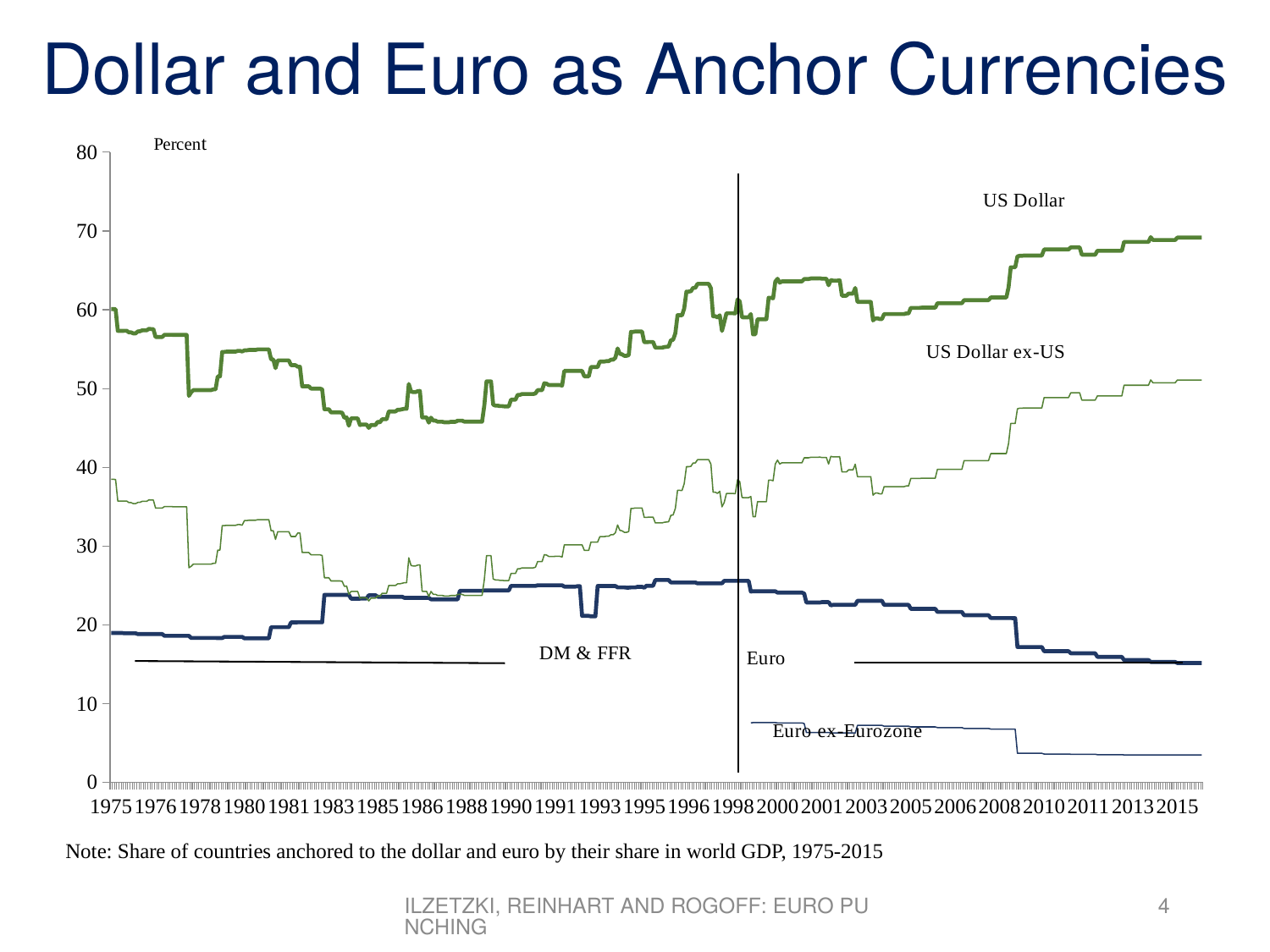

# Dollar and Euro as Anchor Currencies

### Chart

| Category |  |  |  |  |
|---|---|---|---|---|
| 1975 | 18.947459886999145 | 60.0863618629189 | 38.469058389205344 | None |
| 1975 | 18.947459886999145 | 60.0863618629189 | 38.469058389205344 | None |
| 1975 | 18.947459886999145 | 60.05773624473283 | 38.440432771019275 | None |
| 1975 | 18.947459886999145 | 57.314870044669256 | 35.6975665709557 | None |
| 1975 | 18.947459886999145 | 57.314870044669256 | 35.6975665709557 | None |
| 1975 | 18.947459886999145 | 57.314870044669256 | 35.6975665709557 | None |
| 1975 | 18.920770378228344 | 57.324234825618156 | 35.7069313519046 | None |
| 1975 | 18.920770378228344 | 57.324234825618156 | 35.7069313519046 | None |
| 1975 | 18.920770378228344 | 57.1207872527725 | 35.50348377905895 | None |
| 1975 | 18.920770378228344 | 57.1207872527725 | 35.50348377905895 | None |
| 1975 | 18.920770378228344 | 56.99051597106656 | 35.37321249735301 | None |
| 1975 | 18.920770378228344 | 56.99051597106656 | 35.37321249735301 | None |
| 1976 | 18.817565513562798 | 57.24405767049679 | 35.53098835688 | None |
| 1976 | 18.817565513562798 | 57.26016135878771 | 35.54709204517093 | None |
| 1976 | 18.817565513562798 | 57.385412267717065 | 35.67234295410027 | None |
| 1976 | 18.817565513562798 | 57.385412267717065 | 35.67234295410027 | None |
| 1976 | 18.817565513562798 | 57.385412267717065 | 35.67234295410027 | None |
| 1976 | 18.817565513562798 | 57.571546264837 | 35.85847695122021 | None |
| 1976 | 18.817565513562798 | 57.540904299720154 | 35.82783498610337 | None |
| 1976 | 18.817565513562798 | 57.540904299720154 | 35.82783498610337 | None |
| 1976 | 18.817565513562798 | 56.534197919243 | 34.821128605626214 | None |
| 1976 | 18.817565513562798 | 56.534197919243 | 34.821128605626214 | None |
| 1976 | 18.817565513562798 | 56.534197919243 | 34.821128605626214 | None |
| 1976 | 18.817565513562798 | 56.534197919243 | 34.821128605626214 | None |
| 1977 | 18.597495897873685 | 56.819462975031556 | 35.00313744858056 | None |
| 1977 | 18.597495897873685 | 56.819462975031556 | 35.00313744858056 | None |
| 1977 | 18.597495897873685 | 56.819462975031556 | 35.00313744858056 | None |
| 1977 | 18.597495897873685 | 56.819462975031556 | 35.00313744858056 | None |
| 1977 | 18.597495897873685 | 56.802619282961544 | 34.98629375651055 | None |
| 1977 | 18.597495897873685 | 56.802619282961544 | 34.98629375651055 | None |
| 1977 | 18.597495897873685 | 56.802619282961544 | 34.98629375651055 | None |
| 1977 | 18.597495897873685 | 56.802619282961544 | 34.98629375651055 | None |
| 1977 | 18.597495897873685 | 56.802619282961544 | 34.98629375651055 | None |
| 1977 | 18.597495897873685 | 56.802619282961544 | 34.98629375651055 | None |
| 1977 | 18.597495897873685 | 56.802619282961544 | 34.98629375651055 | None |
| 1977 | 18.597495897873685 | 49.05609421167193 | 27.23976868522094 | None |
| 1978 | 18.322067360337442 | 49.50144135216979 | 27.4117745615323 | None |
| 1978 | 18.322067360337442 | 49.792656508892755 | 27.702989718255264 | None |
| 1978 | 18.322067360337442 | 49.792656508892755 | 27.702989718255264 | None |
| 1978 | 18.322067360337442 | 49.792656508892755 | 27.702989718255264 | None |
| 1978 | 18.322067360337442 | 49.792656508892755 | 27.702989718255264 | None |
| 1978 | 18.322067360337442 | 49.792656508892755 | 27.702989718255264 | None |
| 1978 | 18.322067360337442 | 49.792656508892755 | 27.702989718255264 | None |
| 1978 | 18.322067360337442 | 49.792656508892755 | 27.702989718255264 | None |
| 1978 | 18.322067360337442 | 49.792656508892755 | 27.702989718255264 | None |
| 1978 | 18.322067360337442 | 49.792656508892755 | 27.702989718255264 | None |
| 1978 | 18.322067360337442 | 49.884795184393006 | 27.795128393755515 | None |
| 1978 | 18.322067360337442 | 49.884795184393006 | 27.795128393755515 | None |
| 1979 | 18.314202753257806 | 51.54187768244339 | 29.481613499408272 | None |
| 1979 | 18.314202753257806 | 51.54187768244339 | 29.481613499408272 | None |
| 1979 | 18.314202753257806 | 54.64335379512345 | 32.58308961208833 | None |
| 1979 | 18.461213900009458 | 54.64335379512345 | 32.58308961208833 | None |
| 1979 | 18.461213900009458 | 54.68176554365193 | 32.621501360616804 | None |
| 1979 | 18.461213900009458 | 54.68176554365193 | 32.621501360616804 | None |
| 1979 | 18.461213900009458 | 54.68176554365193 | 32.621501360616804 | None |
| 1979 | 18.461213900009458 | 54.68176554365193 | 32.621501360616804 | None |
| 1979 | 18.461213900009458 | 54.68176554365193 | 32.621501360616804 | None |
| 1979 | 18.461213900009458 | 54.773507701106105 | 32.71324351807098 | None |
| 1979 | 18.461213900009458 | 54.773507701106105 | 32.71324351807098 | None |
| 1979 | 18.461213900009458 | 54.6998195375906 | 32.63955535455548 | None |
| 1980 | 18.27721629902722 | 54.83903386594204 | 33.22658678557009 | None |
| 1980 | 18.27721629902722 | 54.83903386594204 | 33.22658678557009 | None |
| 1980 | 18.27721629902722 | 54.88648302240852 | 33.27403594203657 | None |
| 1980 | 18.27721629902722 | 54.88648302240852 | 33.27403594203657 | None |
| 1980 | 18.27721629902722 | 54.88648302240852 | 33.27403594203657 | None |
| 1980 | 18.27721629902722 | 54.88648302240852 | 33.27403594203657 | None |
| 1980 | 18.27721629902722 | 54.961942566878655 | 33.349495486506704 | None |
| 1980 | 18.27721629902722 | 54.961942566878655 | 33.349495486506704 | None |
| 1980 | 18.27721629902722 | 54.961942566878655 | 33.349495486506704 | None |
| 1980 | 18.27721629902722 | 54.961942566878655 | 33.349495486506704 | None |
| 1980 | 18.27721629902722 | 54.961942566878655 | 33.349495486506704 | None |
| 1980 | 18.27721629902722 | 54.961942566878655 | 33.349495486506704 | None |
| 1981 | 19.692781723055845 | 53.689439903616176 | 31.93936569543228 | None |
| 1981 | 19.692781723055845 | 53.689439903616176 | 31.93936569543228 | None |
| 1981 | 19.692781723055845 | 52.58875941748838 | 30.838685209304487 | None |
| 1981 | 19.692781723055845 | 53.565815619042645 | 31.81574141085875 | None |
| 1981 | 19.692781723055845 | 53.565815619042645 | 31.81574141085875 | None |
| 1981 | 19.692781723055845 | 53.565815619042645 | 31.81574141085875 | None |
| 1981 | 19.692781723055845 | 53.565815619042645 | 31.81574141085875 | None |
| 1981 | 19.692781723055845 | 53.565815619042645 | 31.81574141085875 | None |
| 1981 | 19.692781723055845 | 53.565815619042645 | 31.81574141085875 | None |
| 1981 | 20.303740300903108 | 52.95485704119539 | 31.204782833011492 | None |
| 1981 | 20.303740300903108 | 52.95485704119539 | 31.204782833011492 | None |
| 1981 | 20.303740300903108 | 52.95485704119539 | 31.204782833011492 | None |
| 1982 | 20.307762078198497 | 52.757593838824576 | 31.64964640759822 | None |
| 1982 | 20.307762078198497 | 52.757593838824576 | 31.64964640759822 | None |
| 1982 | 20.307762078198497 | 50.2718400509616 | 29.163892619735243 | None |
| 1982 | 20.307762078198497 | 50.2718400509616 | 29.163892619735243 | None |
| 1982 | 20.307762078198497 | 50.2718400509616 | 29.163892619735243 | None |
| 1982 | 20.307762078198497 | 50.2718400509616 | 29.163892619735243 | None |
| 1982 | 20.307762078198497 | 49.98491691521503 | 28.876969483988674 | None |
| 1982 | 20.307762078198497 | 49.98491691521503 | 28.876969483988674 | None |
| 1982 | 20.307762078198497 | 49.98491691521503 | 28.876969483988674 | None |
| 1982 | 20.307762078198497 | 49.98491691521503 | 28.876969483988674 | None |
| 1982 | 20.307762078198497 | 49.98491691521503 | 28.876969483988674 | None |
| 1982 | 20.307762078198497 | 49.896990078373705 | 28.789042647147348 | None |
| 1983 | 23.79594929762096 | 47.36657507692754 | 25.964935865271915 | None |
| 1983 | 23.79594929762096 | 47.36657507692754 | 25.964935865271915 | None |
| 1983 | 23.79594929762096 | 47.36657507692754 | 25.964935865271915 | None |
| 1983 | 23.79594929762096 | 46.965881655770836 | 25.564242444115212 | None |
| 1983 | 23.79594929762096 | 46.965881655770836 | 25.564242444115212 | None |
| 1983 | 23.79594929762096 | 46.965881655770836 | 25.564242444115212 | None |
| 1983 | 23.79594929762096 | 46.965881655770836 | 25.564242444115212 | None |
| 1983 | 23.79594929762096 | 46.965881655770836 | 25.564242444115212 | None |
| 1983 | 23.79594929762096 | 46.91188029084156 | 25.510241079185935 | None |
| 1983 | 23.79594929762096 | 46.27407399996938 | 24.872434788313758 | None |
| 1983 | 23.79594929762096 | 46.325010639828534 | 24.92337142817291 | None |
| 1983 | 23.79594929762096 | 45.26997866767613 | 23.868339456020504 | None |
| 1984 | 23.31228500881225 | 46.199849708650454 | 24.22201847157611 | None |
| 1984 | 23.31228500881225 | 46.199849708650454 | 24.22201847157611 | None |
| 1984 | 23.31228500881225 | 46.199849708650454 | 24.22201847157611 | None |
| 1984 | 23.31228500881225 | 46.199849708650454 | 24.22201847157611 | None |
| 1984 | 23.31228500881225 | 45.35623734720501 | 23.378406110130665 | None |
| 1984 | 23.329891458871998 | 45.41316539072254 | 23.435334153648196 | None |
| 1984 | 23.329891458871998 | 45.41316539072254 | 23.435334153648196 | None |
| 1984 | 23.329891458871998 | 45.41316539072254 | 23.435334153648196 | None |
| 1984 | 23.744151357981185 | 44.99890549161335 | 23.021074254539005 | None |
| 1984 | 23.744151357981185 | 45.365313294062815 | 23.38748205698847 | None |
| 1984 | 23.744151357981185 | 45.365313294062815 | 23.38748205698847 | None |
| 1984 | 23.744151357981185 | 45.365313294062815 | 23.38748205698847 | None |
| 1985 | 23.554468950444544 | 45.76735630770713 | 23.6695994069931 | None |
| 1985 | 23.554468950444544 | 45.701962753019494 | 23.604205852305462 | None |
| 1985 | 23.554468950444544 | 46.09703464846008 | 23.99927774774605 | None |
| 1985 | 23.554468950444544 | 46.09703464846008 | 23.99927774774605 | None |
| 1985 | 23.554468950444544 | 46.09703464846008 | 23.99927774774605 | None |
| 1985 | 23.554468950444544 | 47.08589516747148 | 24.988138266757446 | None |
| 1985 | 23.554468950444544 | 47.08589516747148 | 24.988138266757446 | None |
| 1985 | 23.554468950444544 | 47.08589516747148 | 24.988138266757446 | None |
| 1985 | 23.554468950444544 | 47.08589516747148 | 24.988138266757446 | None |
| 1985 | 23.554468950444544 | 47.29830592922732 | 25.200549028513286 | None |
| 1985 | 23.554468950444544 | 47.29830592922732 | 25.200549028513286 | None |
| 1985 | 23.554468950444544 | 47.363699483914964 | 25.265942583200932 | None |
| 1986 | 23.41393604281066 | 47.42286144027446 | 25.343306769900835 | None |
| 1986 | 23.41393604281066 | 47.42286144027446 | 25.343306769900835 | None |
| 1986 | 23.41393604281066 | 50.57355558299281 | 28.494000912619185 | None |
| 1986 | 23.41393604281066 | 49.60151996060236 | 27.521965290228735 | None |
| 1986 | 23.41393604281066 | 49.542673091327615 | 27.46311842095399 | None |
| 1986 | 23.41393604281066 | 49.542673091327615 | 27.46311842095399 | None |
| 1986 | 23.41393604281066 | 49.651544018938864 | 27.57198934856524 | None |
| 1986 | 23.41393604281066 | 49.686216597935676 | 27.60666192756205 | None |
| 1986 | 23.41393604281066 | 46.32053514968894 | 24.24098047931532 | None |
| 1986 | 23.41393604281066 | 46.32053514968894 | 24.24098047931532 | None |
| 1986 | 23.41393604281066 | 46.32053514968894 | 24.24098047931532 | None |
| 1986 | 23.41393604281066 | 45.662773115352365 | 23.58321844497874 | None |
| 1987 | 23.23093941747105 | 46.28820367177692 | 24.230434929944515 | None |
| 1987 | 23.23093941747105 | 45.924265563101116 | 23.86649682126871 | None |
| 1987 | 23.23093941747105 | 45.924265563101116 | 23.86649682126871 | None |
| 1987 | 23.23093941747105 | 45.777128405696864 | 23.71935966386446 | None |
| 1987 | 23.23093941747105 | 45.777128405696864 | 23.71935966386446 | None |
| 1987 | 23.23093941747105 | 45.777128405696864 | 23.71935966386446 | None |
| 1987 | 23.23093941747105 | 45.70962660788408 | 23.651857866051678 | None |
| 1987 | 23.23093941747105 | 45.70962660788408 | 23.651857866051678 | None |
| 1987 | 23.23093941747105 | 45.70962660788408 | 23.651857866051678 | None |
| 1987 | 23.23093941747105 | 45.76914462481108 | 23.711375882978672 | None |
| 1987 | 23.23093941747105 | 45.76914462481108 | 23.711375882978672 | None |
| 1987 | 23.23093941747105 | 45.76914462481108 | 23.711375882978672 | None |
| 1988 | 23.211972877913674 | 45.90772241269825 | 23.846762109689333 | None |
| 1988 | 24.31829331416208 | 45.90772241269825 | 23.846762109689333 | None |
| 1988 | 24.31829331416208 | 45.90772241269825 | 23.846762109689333 | None |
| 1988 | 24.31829331416208 | 45.79198815335968 | 23.731027850350767 | None |
| 1988 | 24.31829331416208 | 45.79198815335968 | 23.731027850350767 | None |
| 1988 | 24.31829331416208 | 45.79198815335968 | 23.731027850350767 | None |
| 1988 | 24.31829331416208 | 45.79198815335968 | 23.731027850350767 | None |
| 1988 | 24.31829331416208 | 45.79198815335968 | 23.731027850350767 | None |
| 1988 | 24.31829331416208 | 45.79198815335968 | 23.731027850350767 | None |
| 1988 | 24.31829331416208 | 45.79198815335968 | 23.731027850350767 | None |
| 1988 | 24.31829331416208 | 45.79198815335968 | 23.731027850350767 | None |
| 1988 | 24.31829331416208 | 45.79198815335968 | 23.731027850350767 | None |
| 1989 | 24.34658716058831 | 47.88418939012584 | 25.75912053415212 | None |
| 1989 | 24.34658716058831 | 50.89656645420605 | 28.771497598232333 | None |
| 1989 | 24.34658716058831 | 50.89656645420605 | 28.771497598232333 | None |
| 1989 | 24.34658716058831 | 50.89656645420605 | 28.771497598232333 | None |
| 1989 | 24.34658716058831 | 47.932240466193846 | 25.807171610220127 | None |
| 1989 | 24.34658716058831 | 47.822928636660386 | 25.697859780686667 | None |
| 1989 | 24.34658716058831 | 47.822928636660386 | 25.697859780686667 | None |
| 1989 | 24.34658716058831 | 47.76147014974552 | 25.6364012937718 | None |
| 1989 | 24.34658716058831 | 47.76147014974552 | 25.6364012937718 | None |
| 1989 | 24.34658716058831 | 47.72339446483297 | 25.598325608859252 | None |
| 1989 | 24.34658716058831 | 47.72339446483297 | 25.598325608859252 | None |
| 1989 | 24.34658716058831 | 47.72339446483297 | 25.598325608859252 | None |
| 1990 | 24.93261538787911 | 48.57462234240027 | 26.505747000044995 | None |
| 1990 | 24.93261538787911 | 48.57462234240027 | 26.505747000044995 | None |
| 1990 | 24.93261538787911 | 48.57462234240027 | 26.505747000044995 | None |
| 1990 | 24.93261538787911 | 49.18554746750344 | 27.116672125148167 | None |
| 1990 | 24.93261538787911 | 49.18554746750344 | 27.116672125148167 | None |
| 1990 | 24.93261538787911 | 49.29283432840062 | 27.22395898604535 | None |
| 1990 | 24.93261538787911 | 49.29283432840062 | 27.22395898604535 | None |
| 1990 | 24.93261538787911 | 49.29283432840062 | 27.22395898604535 | None |
| 1990 | 24.93261538787911 | 49.29283432840062 | 27.22395898604535 | None |
| 1990 | 24.93261538787911 | 49.293899134903214 | 27.22502379254794 | None |
| 1990 | 24.93261538787911 | 49.293899134903214 | 27.22502379254794 | None |
| 1990 | 24.93261538787911 | 49.370356044669904 | 27.30148070231463 | None |
| 1991 | 25.011736343001584 | 49.78755204710542 | 28.026300990998944 | None |
| 1991 | 25.011736343001584 | 49.78755204710542 | 28.026300990998944 | None |
| 1991 | 25.011736343001584 | 49.78755204710542 | 28.026300990998944 | None |
| 1991 | 25.011736343001584 | 50.66197820633435 | 28.90072715022787 | None |
| 1991 | 25.011736343001584 | 50.607466567168736 | 28.84621551106226 | None |
| 1991 | 25.011736343001584 | 50.432122847107244 | 28.670871791000767 | None |
| 1991 | 25.011736343001584 | 50.432122847107244 | 28.670871791000767 | None |
| 1991 | 25.011736343001584 | 50.432122847107244 | 28.670871791000767 | None |
| 1991 | 25.011736343001584 | 50.44348058483138 | 28.6822295287249 | None |
| 1991 | 25.011736343001584 | 50.44348058483138 | 28.6822295287249 | None |
| 1991 | 25.011736343001584 | 50.44348058483138 | 28.6822295287249 | None |
| 1991 | 25.011736343001584 | 50.365363907484664 | 28.604112851378186 | None |
| 1992 | 24.844725011976195 | 52.227922295119335 | 30.140484286624364 | None |
| 1992 | 24.844725011976195 | 52.227922295119335 | 30.140484286624364 | None |
| 1992 | 24.844725011976195 | 52.227922295119335 | 30.140484286624364 | None |
| 1992 | 24.844725011976195 | 52.227922295119335 | 30.140484286624364 | None |
| 1992 | 24.844725011976195 | 52.227922295119335 | 30.140484286624364 | None |
| 1992 | 24.844725011976195 | 52.227922295119335 | 30.140484286624364 | None |
| 1992 | 24.893008244489078 | 52.227922295119335 | 30.140484286624364 | None |
| 1992 | 24.893008244489078 | 52.227922295119335 | 30.140484286624364 | None |
| 1992 | 21.125777871173835 | 52.227922295119335 | 30.140484286624364 | None |
| 1992 | 21.125777871173835 | 51.54025748882769 | 29.45281948033272 | None |
| 1992 | 21.125777871173835 | 51.54025748882769 | 29.45281948033272 | None |
| 1992 | 21.125777871173835 | 51.54025748882769 | 29.45281948033272 | None |
| 1993 | 21.069219642190145 | 52.722774102558375 | 30.497380951853216 | None |
| 1993 | 21.069219642190145 | 52.722774102558375 | 30.497380951853216 | None |
| 1993 | 21.069219642190145 | 52.722774102558375 | 30.497380951853216 | None |
| 1993 | 24.922623048281245 | 52.722774102558375 | 30.497380951853216 | None |
| 1993 | 24.922623048281245 | 53.418197029256 | 31.19280387855084 | None |
| 1993 | 24.922623048281245 | 53.418197029256 | 31.19280387855084 | None |
| 1993 | 24.922623048281245 | 53.418197029256 | 31.19280387855084 | None |
| 1993 | 24.922623048281245 | 53.47507572888066 | 31.249682578175502 | None |
| 1993 | 24.922623048281245 | 53.47507572888066 | 31.249682578175502 | None |
| 1993 | 24.922623048281245 | 53.65402833230507 | 31.42863518159991 | None |
| 1993 | 24.922623048281245 | 53.65402833230507 | 31.42863518159991 | None |
| 1993 | 24.922623048281245 | 53.90506384653374 | 31.679670695828584 | None |
| 1994 | 24.74499713295839 | 55.08176930169042 | 32.67086815525613 | None |
| 1994 | 24.74499713295839 | 54.40143867467552 | 31.990537528241223 | None |
| 1994 | 24.74499713295839 | 54.33375104837682 | 31.922849901942524 | None |
| 1994 | 24.74499713295839 | 54.14506546916954 | 31.734164322735243 | None |
| 1994 | 24.71389705557335 | 54.14506546916954 | 31.734164322735243 | None |
| 1994 | 24.71389705557335 | 54.23947990247145 | 31.828578756037157 | None |
| 1994 | 24.740025835609636 | 57.188220701337514 | 34.777319554903215 | None |
| 1994 | 24.740025835609636 | 57.188220701337514 | 34.777319554903215 | None |
| 1994 | 24.740025835609636 | 57.23777315529331 | 34.82687200885901 | None |
| 1994 | 24.818557761353578 | 57.23777315529331 | 34.82687200885901 | None |
| 1994 | 24.818557761353578 | 57.23777315529331 | 34.82687200885901 | None |
| 1994 | 24.818557761353578 | 57.23777315529331 | 34.82687200885901 | None |
| 1995 | 24.69816435678688 | 55.870215705758994 | 33.62598311150671 | None |
| 1995 | 24.9504117171776 | 55.870215705758994 | 33.62598311150671 | None |
| 1995 | 24.9504117171776 | 55.906277816394315 | 33.66204522214203 | None |
| 1995 | 24.9504117171776 | 55.906277816394315 | 33.66204522214203 | None |
| 1995 | 24.9504117171776 | 55.906277816394315 | 33.66204522214203 | None |
| 1995 | 25.68352853307716 | 55.17316100049475 | 32.92892840624246 | None |
| 1995 | 25.68352853307716 | 55.17316100049475 | 32.92892840624246 | None |
| 1995 | 25.68352853307716 | 55.17316100049475 | 32.92892840624246 | None |
| 1995 | 25.68352853307716 | 55.17316100049475 | 32.92892840624246 | None |
| 1995 | 25.68352853307716 | 55.25542838601418 | 33.01119579176189 | None |
| 1995 | 25.68352853307716 | 55.28599440075483 | 33.04176180650255 | None |
| 1995 | 25.68352853307716 | 55.32251656646989 | 33.078283972217605 | None |
| 1996 | 25.366809133278363 | 56.132727384616445 | 33.89246862344526 | None |
| 1996 | 25.366809133278363 | 56.17874637431603 | 33.938487613144844 | None |
| 1996 | 25.366809133278363 | 57.01174214625052 | 34.771483385079335 | None |
| 1996 | 25.366809133278363 | 59.30672191930555 | 37.06646315813437 | None |
| 1996 | 25.366809133278363 | 59.30672191930555 | 37.06646315813437 | None |
| 1996 | 25.366809133278363 | 59.28083799983824 | 37.04057923866706 | None |
| 1996 | 25.366809133278363 | 60.14313372844382 | 37.90287496727264 | None |
| 1996 | 25.366809133278363 | 62.30856111712346 | 40.06830235595228 | None |
| 1996 | 25.366809133278363 | 62.30856111712346 | 40.06830235595228 | None |
| 1996 | 25.366809133278363 | 62.35078174490706 | 40.110522983735876 | None |
| 1996 | 25.366809133278363 | 62.78502924614229 | 40.5447704849711 | None |
| 1996 | 25.366809133278363 | 62.78502924614229 | 40.5447704849711 | None |
| 1997 | 25.258949236531734 | 63.29831770573189 | 40.95861477168731 | None |
| 1997 | 25.258949236531734 | 63.29831770573189 | 40.95861477168731 | None |
| 1997 | 25.258949236531734 | 63.29831770573189 | 40.95861477168731 | None |
| 1997 | 25.258949236531734 | 63.29831770573189 | 40.95861477168731 | None |
| 1997 | 25.258949236531734 | 63.29831770573189 | 40.95861477168731 | None |
| 1997 | 25.258949236531734 | 63.29831770573189 | 40.95861477168731 | None |
| 1997 | 25.258949236531734 | 62.744591097674295 | 40.40488816362971 | None |
| 1997 | 25.258949236531734 | 59.16998687812944 | 36.830283944084854 | None |
| 1997 | 25.258949236531734 | 59.16998687812944 | 36.830283944084854 | None |
| 1997 | 25.258949236531734 | 59.0154191905252 | 36.67571625648061 | None |
| 1997 | 25.258949236531734 | 59.292394932963056 | 36.95269199891847 | None |
| 1997 | 25.258949236531734 | 57.309627224871505 | 34.969924290826924 | None |
| 1998 | 25.57716484888177 | 58.40998241697102 | 35.52008801425814 | None |
| 1998 | 25.57716484888177 | 59.554646547727394 | 36.66475214501452 | None |
| 1998 | 25.57716484888177 | 59.554646547727394 | 36.66475214501452 | None |
| 1998 | 25.57716484888177 | 59.554646547727394 | 36.66475214501452 | None |
| 1998 | 25.57716484888177 | 59.554646547727394 | 36.66475214501452 | None |
| 1998 | 25.57716484888177 | 59.52535534824057 | 36.6354609455277 | None |
| 1998 | 25.57716484888177 | 61.31227639747772 | 38.42238199476484 | None |
| 1998 | 25.57716484888177 | 61.069679799092825 | 38.17978539637995 | None |
| 1998 | 25.57716484888177 | 59.043891037036424 | 36.15399663432355 | None |
| 1998 | 25.57716484888177 | 59.02830040123522 | 36.138405998522344 | None |
| 1998 | 25.57716484888177 | 59.02830040123522 | 36.138405998522344 | None |
| 1998 | 25.57716484888177 | 59.02830040123522 | 36.138405998522344 | None |
| 1999 | 24.218942673281983 | 59.45087143210158 | 36.28601077281668 | 7.537605553297588 |
| 1999 | 24.244974703463374 | 56.871029306667864 | 33.70616864738297 | 7.56363758347898 |
| 1999 | 24.244974703463374 | 56.871029306667864 | 33.70616864738297 | 7.56363758347898 |
| 1999 | 24.244974703463374 | 58.7959009430314 | 35.6310402837465 | 7.56363758347898 |
| 1999 | 24.244974703463374 | 58.7959009430314 | 35.6310402837465 | 7.56363758347898 |
| 1999 | 24.244974703463374 | 58.7959009430314 | 35.6310402837465 | 7.56363758347898 |
| 1999 | 24.244974703463374 | 58.7959009430314 | 35.6310402837465 | 7.56363758347898 |
| 1999 | 24.244974703463374 | 58.7959009430314 | 35.6310402837465 | 7.56363758347898 |
| 1999 | 24.244974703463374 | 61.528996244534625 | 38.36413558524973 | 7.56363758347898 |
| 1999 | 24.244974703463374 | 61.528996244534625 | 38.36413558524973 | 7.56363758347898 |
| 1999 | 24.244974703463374 | 61.457802973373774 | 38.292942314088876 | 7.56363758347898 |
| 1999 | 24.244974703463374 | 63.570086368774156 | 40.40522570948926 | 7.56363758347898 |
| 2000 | 24.082504820816634 | 63.93764856672101 | 40.9043348392601 | 7.530514435916419 |
| 2000 | 24.082504820816634 | 63.43768436921836 | 40.40437064175745 | 7.530514435916419 |
| 2000 | 24.082504820816634 | 63.60361743009554 | 40.57030370263463 | 7.530514435916419 |
| 2000 | 24.082504820816634 | 63.60361743009554 | 40.57030370263463 | 7.530514435916419 |
| 2000 | 24.082504820816634 | 63.60361743009554 | 40.57030370263463 | 7.530514435916419 |
| 2000 | 24.082504820816634 | 63.60361743009554 | 40.57030370263463 | 7.530514435916419 |
| 2000 | 24.082504820816634 | 63.60361743009554 | 40.57030370263463 | 7.530514435916419 |
| 2000 | 24.082504820816634 | 63.60361743009554 | 40.57030370263463 | 7.530514435916419 |
| 2000 | 24.082504820816634 | 63.60361743009554 | 40.57030370263463 | 7.530514435916419 |
| 2000 | 24.082504820816634 | 63.60361743009554 | 40.57030370263463 | 7.530514435916419 |
| 2000 | 24.082504820816634 | 63.60361743009554 | 40.57030370263463 | 7.530514435916419 |
| 2000 | 24.082504820816634 | 63.60361743009554 | 40.57030370263463 | 7.530514435916419 |
| 2001 | 23.958298515868204 | 63.90281565099547 | 41.194256233251735 | 7.448484661359724 |
| 2001 | 22.817609590047713 | 63.90281565099547 | 41.194256233251735 | 6.307795735539233 |
| 2001 | 22.817609590047713 | 63.90281565099547 | 41.194256233251735 | 6.307795735539233 |
| 2001 | 22.817609590047713 | 63.97514813687625 | 41.266588719132514 | 6.307795735539233 |
| 2001 | 22.817609590047713 | 63.97514813687625 | 41.266588719132514 | 6.307795735539233 |
| 2001 | 22.817609590047713 | 63.97514813687625 | 41.266588719132514 | 6.307795735539233 |
| 2001 | 22.817609590047713 | 63.97514813687625 | 41.266588719132514 | 6.307795735539233 |
| 2001 | 22.817609590047713 | 63.994689919531226 | 41.2861305017875 | 6.307795735539233 |
| 2001 | 22.870894441360257 | 63.94140506821867 | 41.23284565047494 | 6.307795735539233 |
| 2001 | 22.870894441360257 | 63.94140506821867 | 41.23284565047494 | 6.307795735539233 |
| 2001 | 22.870894441360257 | 63.94140506821867 | 41.23284565047494 | 6.307795735539233 |
| 2001 | 22.870894441360257 | 63.11080176380528 | 40.40224234606154 | 6.307795735539233 |
| 2002 | 22.45736177873062 | 63.77535640478257 | 41.385454701054506 | 6.246930593809512 |
| 2002 | 22.529764138134183 | 63.702954045379 | 41.31305234165094 | 6.246930593809512 |
| 2002 | 22.529764138134183 | 63.702954045379 | 41.31305234165094 | 6.246930593809512 |
| 2002 | 22.529764138134183 | 63.702954045379 | 41.31305234165094 | 6.246930593809512 |
| 2002 | 22.529764138134183 | 63.733160421684985 | 41.34325871795692 | 6.246930593809512 |
| 2002 | 22.529764138134183 | 61.78774833462798 | 39.39784663089991 | 6.246930593809512 |
| 2002 | 22.529764138134183 | 61.78774833462798 | 39.39784663089991 | 6.246930593809512 |
| 2002 | 22.529764138134183 | 61.78774833462798 | 39.39784663089991 | 6.246930593809512 |
| 2002 | 22.529764138134183 | 62.0548959274724 | 39.66499422374434 | 6.246930593809512 |
| 2002 | 22.529764138134183 | 62.0548959274724 | 39.66499422374434 | 6.246930593809512 |
| 2002 | 22.529764138134183 | 62.0548959274724 | 39.66499422374434 | 6.246930593809512 |
| 2002 | 22.529764138134183 | 62.7725976923711 | 40.382695988643036 | 6.246930593809512 |
| 2003 | 23.04197542036795 | 60.994802934770895 | 38.80530236843487 | 7.216013782700946 |
| 2003 | 23.04197542036795 | 60.994802934770895 | 38.80530236843487 | 7.216013782700946 |
| 2003 | 23.04197542036795 | 60.994802934770895 | 38.80530236843487 | 7.216013782700946 |
| 2003 | 23.04197542036795 | 60.994802934770895 | 38.80530236843487 | 7.216013782700946 |
| 2003 | 23.04197542036795 | 60.994802934770895 | 38.80530236843487 | 7.216013782700946 |
| 2003 | 23.04197542036795 | 60.994802934770895 | 38.80530236843487 | 7.216013782700946 |
| 2003 | 23.04197542036795 | 60.994802934770895 | 38.80530236843487 | 7.216013782700946 |
| 2003 | 23.04197542036795 | 58.63726846685059 | 36.44776790051457 | 7.216013782700946 |
| 2003 | 23.04197542036795 | 58.90302846971739 | 36.71352790338137 | 7.216013782700946 |
| 2003 | 23.04197542036795 | 58.90302846971739 | 36.71352790338137 | 7.216013782700946 |
| 2003 | 23.04197542036795 | 58.81559407062019 | 36.62609350428417 | 7.216013782700946 |
| 2003 | 23.04197542036795 | 58.81559407062019 | 36.62609350428417 | 7.216013782700946 |
| 2004 | 22.519984722372843 | 59.449153987112105 | 37.538724449281936 | 7.109181017204749 |
| 2004 | 22.519984722372843 | 59.449153987112105 | 37.538724449281936 | 7.109181017204749 |
| 2004 | 22.519984722372843 | 59.449153987112105 | 37.538724449281936 | 7.109181017204749 |
| 2004 | 22.519984722372843 | 59.449153987112105 | 37.538724449281936 | 7.109181017204749 |
| 2004 | 22.519984722372843 | 59.449153987112105 | 37.538724449281936 | 7.109181017204749 |
| 2004 | 22.519984722372843 | 59.449153987112105 | 37.538724449281936 | 7.109181017204749 |
| 2004 | 22.519984722372843 | 59.449153987112105 | 37.538724449281936 | 7.109181017204749 |
| 2004 | 22.519984722372843 | 59.449153987112105 | 37.538724449281936 | 7.109181017204749 |
| 2004 | 22.519984722372843 | 59.449153987112105 | 37.538724449281936 | 7.109181017204749 |
| 2004 | 22.519984722372843 | 59.449153987112105 | 37.538724449281936 | 7.109181017204749 |
| 2004 | 22.519984722372843 | 59.53343097630361 | 37.623001438473445 | 7.109181017204749 |
| 2004 | 22.519984722372843 | 59.53343097630361 | 37.623001438473445 | 7.109181017204749 |
| 2005 | 22.018549627077892 | 60.22993275607106 | 38.57684978252096 | 7.020120765578356 |
| 2005 | 22.018549627077892 | 60.22993275607106 | 38.57684978252096 | 7.020120765578356 |
| 2005 | 22.018549627077892 | 60.22993275607106 | 38.57684978252096 | 7.020120765578356 |
| 2005 | 22.018549627077892 | 60.22993275607106 | 38.57684978252096 | 7.020120765578356 |
| 2005 | 22.018549627077892 | 60.22993275607106 | 38.57684978252096 | 7.020120765578356 |
| 2005 | 22.018549627077892 | 60.26128642289086 | 38.60820344934076 | 7.020120765578356 |
| 2005 | 22.018549627077892 | 60.26128642289086 | 38.60820344934076 | 7.020120765578356 |
| 2005 | 22.018549627077892 | 60.26128642289086 | 38.60820344934076 | 7.020120765578356 |
| 2005 | 22.018549627077892 | 60.26128642289086 | 38.60820344934076 | 7.020120765578356 |
| 2005 | 22.018549627077892 | 60.26128642289086 | 38.60820344934076 | 7.020120765578356 |
| 2005 | 22.018549627077892 | 60.26128642289086 | 38.60820344934076 | 7.020120765578356 |
| 2005 | 22.018549627077892 | 60.26128642289086 | 38.60820344934076 | 7.020120765578356 |
| 2006 | 21.62949314401929 | 60.820841846280224 | 39.736828300353025 | 6.937422765814112 |
| 2006 | 21.62949314401929 | 60.820841846280224 | 39.736828300353025 | 6.937422765814112 |
| 2006 | 21.62949314401929 | 60.820841846280224 | 39.736828300353025 | 6.937422765814112 |
| 2006 | 21.62949314401929 | 60.820841846280224 | 39.736828300353025 | 6.937422765814112 |
| 2006 | 21.62949314401929 | 60.820841846280224 | 39.736828300353025 | 6.937422765814112 |
| 2006 | 21.62949314401929 | 60.820841846280224 | 39.736828300353025 | 6.937422765814112 |
| 2006 | 21.62949314401929 | 60.820841846280224 | 39.736828300353025 | 6.937422765814112 |
| 2006 | 21.62949314401929 | 60.820841846280224 | 39.736828300353025 | 6.937422765814112 |
| 2006 | 21.62949314401929 | 60.820841846280224 | 39.736828300353025 | 6.937422765814112 |
| 2006 | 21.62949314401929 | 60.820841846280224 | 39.736828300353025 | 6.937422765814112 |
| 2006 | 21.62949314401929 | 60.820841846280224 | 39.736828300353025 | 6.937422765814112 |
| 2006 | 21.62949314401929 | 60.820841846280224 | 39.736828300353025 | 6.937422765814112 |
| 2007 | 21.2093494050589 | 61.22002865915347 | 40.84102415328185 | 6.824204863343125 |
| 2007 | 21.2093494050589 | 61.22002865915347 | 40.84102415328185 | 6.824204863343125 |
| 2007 | 21.2093494050589 | 61.22002865915347 | 40.84102415328185 | 6.824204863343125 |
| 2007 | 21.2093494050589 | 61.22002865915347 | 40.84102415328185 | 6.824204863343125 |
| 2007 | 21.2093494050589 | 61.22002865915347 | 40.84102415328185 | 6.824204863343125 |
| 2007 | 21.2093494050589 | 61.22002865915347 | 40.84102415328185 | 6.824204863343125 |
| 2007 | 21.2093494050589 | 61.22002865915347 | 40.84102415328185 | 6.824204863343125 |
| 2007 | 21.2093494050589 | 61.22002865915347 | 40.84102415328185 | 6.824204863343125 |
| 2007 | 21.2093494050589 | 61.22002865915347 | 40.84102415328185 | 6.824204863343125 |
| 2007 | 21.2093494050589 | 61.22002865915347 | 40.84102415328185 | 6.824204863343125 |
| 2007 | 21.2093494050589 | 61.22002865915347 | 40.84102415328185 | 6.824204863343125 |
| 2007 | 21.2093494050589 | 61.22002865915347 | 40.84102415328185 | 6.824204863343125 |
| 2008 | 20.85327153608112 | 61.56639349927163 | 41.735908310294164 | 6.749957566196227 |
| 2008 | 20.85327153608112 | 61.56639349927163 | 41.735908310294164 | 6.749957566196227 |
| 2008 | 20.85327153608112 | 61.56639349927163 | 41.735908310294164 | 6.749957566196227 |
| 2008 | 20.85327153608112 | 61.56639349927163 | 41.735908310294164 | 6.749957566196227 |
| 2008 | 20.85327153608112 | 61.56639349927163 | 41.735908310294164 | 6.749957566196227 |
| 2008 | 20.85327153608112 | 61.56639349927163 | 41.735908310294164 | 6.749957566196227 |
| 2008 | 20.85327153608112 | 61.56639349927163 | 41.735908310294164 | 6.749957566196227 |
| 2008 | 20.85327153608112 | 61.56639349927163 | 41.735908310294164 | 6.749957566196227 |
| 2008 | 20.85327153608112 | 62.83737404238886 | 43.0068888534114 | 6.749957566196227 |
| 2008 | 20.85327153608112 | 65.38745229105142 | 45.556967102073955 | 6.749957566196227 |
| 2008 | 20.835334673681842 | 65.38745229105142 | 45.556967102073955 | 6.73202070379695 |
| 2008 | 20.835334673681842 | 65.38745229105142 | 45.556967102073955 | 6.73202070379695 |
| 2009 | 17.17597156133084 | 66.77455481000209 | 47.419530923512966 | 3.6716614808495285 |
| 2009 | 17.17597156133084 | 66.85131712635614 | 47.496293239867015 | 3.6716614808495285 |
| 2009 | 17.17597156133084 | 66.85131712635614 | 47.496293239867015 | 3.6716614808495285 |
| 2009 | 17.17597156133084 | 66.88456374926052 | 47.5295398627714 | 3.6716614808495285 |
| 2009 | 17.17597156133084 | 66.88456374926052 | 47.5295398627714 | 3.6716614808495285 |
| 2009 | 17.17597156133084 | 66.88456374926052 | 47.5295398627714 | 3.6716614808495285 |
| 2009 | 17.17597156133084 | 66.88456374926052 | 47.5295398627714 | 3.6716614808495285 |
| 2009 | 17.17597156133084 | 66.88456374926052 | 47.5295398627714 | 3.6716614808495285 |
| 2009 | 17.17597156133084 | 66.88456374926052 | 47.5295398627714 | 3.6716614808495285 |
| 2009 | 17.17597156133084 | 66.88456374926052 | 47.5295398627714 | 3.6716614808495285 |
| 2009 | 17.17597156133084 | 66.88456374926052 | 47.5295398627714 | 3.6716614808495285 |
| 2009 | 17.17597156133084 | 66.88456374926052 | 47.5295398627714 | 3.6716614808495285 |
| 2010 | 16.64078191197382 | 67.65568172773129 | 48.83905042086613 | 3.579179450338078 |
| 2010 | 16.64078191197382 | 67.65568172773129 | 48.83905042086613 | 3.579179450338078 |
| 2010 | 16.64078191197382 | 67.65568172773129 | 48.83905042086613 | 3.579179450338078 |
| 2010 | 16.64078191197382 | 67.65568172773129 | 48.83905042086613 | 3.579179450338078 |
| 2010 | 16.64078191197382 | 67.65568172773129 | 48.83905042086613 | 3.579179450338078 |
| 2010 | 16.64078191197382 | 67.65568172773129 | 48.83905042086613 | 3.579179450338078 |
| 2010 | 16.64078191197382 | 67.65568172773129 | 48.83905042086613 | 3.579179450338078 |
| 2010 | 16.64078191197382 | 67.65568172773129 | 48.83905042086613 | 3.579179450338078 |
| 2010 | 16.64078191197382 | 67.65568172773129 | 48.83905042086613 | 3.579179450338078 |
| 2010 | 16.64078191197382 | 67.65568172773129 | 48.83905042086613 | 3.579179450338078 |
| 2010 | 16.64078191197382 | 67.65568172773129 | 48.83905042086613 | 3.579179450338078 |
| 2010 | 16.64078191197382 | 67.65568172773129 | 48.83905042086613 | 3.579179450338078 |
| 2011 | 16.37143331604614 | 67.92113875861853 | 49.44874519361855 | 3.5496494646472794 |
| 2011 | 16.37143331604614 | 67.92113875861853 | 49.44874519361855 | 3.5496494646472794 |
| 2011 | 16.37143331604614 | 67.92113875861853 | 49.44874519361855 | 3.5496494646472794 |
| 2011 | 16.37143331604614 | 67.92113875861853 | 49.44874519361855 | 3.5496494646472794 |
| 2011 | 16.37143331604614 | 67.92113875861853 | 49.44874519361855 | 3.5496494646472794 |
| 2011 | 16.37143331604614 | 66.98913166197339 | 48.51673809697341 | 3.5496494646472794 |
| 2011 | 16.37143331604614 | 66.98913166197339 | 48.51673809697341 | 3.5496494646472794 |
| 2011 | 16.37143331604614 | 66.98913166197339 | 48.51673809697341 | 3.5496494646472794 |
| 2011 | 16.37143331604614 | 66.98913166197339 | 48.51673809697341 | 3.5496494646472794 |
| 2011 | 16.37143331604614 | 66.98913166197339 | 48.51673809697341 | 3.5496494646472794 |
| 2011 | 16.37143331604614 | 66.98913166197339 | 48.51673809697341 | 3.5496494646472794 |
| 2011 | 16.37143331604614 | 66.98913166197339 | 48.51673809697341 | 3.5496494646472794 |
| 2012 | 15.914819942901667 | 67.48802418299438 | 49.05739231346857 | 3.5015246134144515 |
| 2012 | 15.914819942901667 | 67.48802418299438 | 49.05739231346857 | 3.5015246134144515 |
| 2012 | 15.914819942901667 | 67.48802418299438 | 49.05739231346857 | 3.5015246134144515 |
| 2012 | 15.914819942901667 | 67.48802418299438 | 49.05739231346857 | 3.5015246134144515 |
| 2012 | 15.914819942901667 | 67.48802418299438 | 49.05739231346857 | 3.5015246134144515 |
| 2012 | 15.914819942901667 | 67.48802418299438 | 49.05739231346857 | 3.5015246134144515 |
| 2012 | 15.914819942901667 | 67.48802418299438 | 49.05739231346857 | 3.5015246134144515 |
| 2012 | 15.914819942901667 | 67.48802418299438 | 49.05739231346857 | 3.5015246134144515 |
| 2012 | 15.914819942901667 | 67.48802418299438 | 49.05739231346857 | 3.5015246134144515 |
| 2012 | 15.914819942901667 | 67.48802418299438 | 49.05739231346857 | 3.5015246134144515 |
| 2012 | 15.914819942901667 | 67.48802418299438 | 49.05739231346857 | 3.5015246134144515 |
| 2012 | 15.914819942901667 | 67.48802418299438 | 49.05739231346857 | 3.5015246134144515 |
| 2013 | 15.509640347945053 | 68.61627646440743 | 50.41062794383232 | 3.4675537137993104 |
| 2013 | 15.509640347945053 | 68.61627646440743 | 50.41062794383232 | 3.4675537137993104 |
| 2013 | 15.509640347945053 | 68.61627646440743 | 50.41062794383232 | 3.4675537137993104 |
| 2013 | 15.509640347945053 | 68.61627646440743 | 50.41062794383232 | 3.4675537137993104 |
| 2013 | 15.509640347945053 | 68.61627646440743 | 50.41062794383232 | 3.4675537137993104 |
| 2013 | 15.509640347945053 | 68.61627646440743 | 50.41062794383232 | 3.4675537137993104 |
| 2013 | 15.509640347945053 | 68.61627646440743 | 50.41062794383232 | 3.4675537137993104 |
| 2013 | 15.509640347945053 | 68.61627646440743 | 50.41062794383232 | 3.4675537137993104 |
| 2013 | 15.509640347945053 | 68.61627646440743 | 50.41062794383232 | 3.4675537137993104 |
| 2013 | 15.509640347945053 | 68.61627646440743 | 50.41062794383232 | 3.4675537137993104 |
| 2013 | 15.509640347945053 | 68.61627646440743 | 50.41062794383232 | 3.4675537137993104 |
| 2013 | 15.509640347945053 | 68.61627646440743 | 50.41062794383232 | 3.4675537137993104 |
| 2014 | 15.270938282977708 | 69.21519417929781 | 51.086959962817495 | 3.4634935467598895 |
| 2014 | 15.270938282977708 | 68.8574413137927 | 50.72920709731239 | 3.4634935467598895 |
| 2014 | 15.270938282977708 | 68.8574413137927 | 50.72920709731239 | 3.4634935467598895 |
| 2014 | 15.270938282977708 | 68.8574413137927 | 50.72920709731239 | 3.4634935467598895 |
| 2014 | 15.270938282977708 | 68.8574413137927 | 50.72920709731239 | 3.4634935467598895 |
| 2014 | 15.270938282977708 | 68.8574413137927 | 50.72920709731239 | 3.4634935467598895 |
| 2014 | 15.270938282977708 | 68.8574413137927 | 50.72920709731239 | 3.4634935467598895 |
| 2014 | 15.270938282977708 | 68.8574413137927 | 50.72920709731239 | 3.4634935467598895 |
| 2014 | 15.270938282977708 | 68.8574413137927 | 50.72920709731239 | 3.4634935467598895 |
| 2014 | 15.270938282977708 | 68.8574413137927 | 50.72920709731239 | 3.4634935467598895 |
| 2014 | 15.270938282977708 | 68.8574413137927 | 50.72920709731239 | 3.4634935467598895 |
| 2014 | 15.270938282977708 | 68.8574413137927 | 50.72920709731239 | 3.4634935467598895 |
| 2015 | 15.131572710361601 | 69.16852183080002 | 51.07820815819368 | 3.4675144466362973 |
| 2015 | 15.131572710361601 | 69.16852183080002 | 51.07820815819368 | 3.4675144466362973 |
| 2015 | 15.131572710361601 | 69.16852183080002 | 51.07820815819368 | 3.4675144466362973 |
| 2015 | 15.131572710361601 | 69.16852183080002 | 51.07820815819368 | 3.4675144466362973 |
| 2015 | 15.131572710361601 | 69.16852183080002 | 51.07820815819368 | 3.4675144466362973 |
| 2015 | 15.131572710361601 | 69.16852183080002 | 51.07820815819368 | 3.4675144466362973 |
| 2015 | 15.131572710361601 | 69.16852183080002 | 51.07820815819368 | 3.4675144466362973 |
| 2015 | 15.131572710361601 | 69.16852183080002 | 51.07820815819368 | 3.4675144466362973 |
| 2015 | 15.131572710361601 | 69.16852183080002 | 51.07820815819368 | 3.4675144466362973 |
| 2015 | 15.131572710361601 | 69.16852183080002 | 51.07820815819368 | 3.4675144466362973 |
| 2015 | 15.131572710361601 | 69.16852183080002 | 51.07820815819368 | 3.4675144466362973 |
| 2015 | 15.131572710361601 | 69.16852183080002 | 51.07820815819368 | 3.4675144466362973 |
Note: Share of countries anchored to the dollar and euro by their share in world GDP, 1975-2015
Ilzetzki, Reinhart and Rogoff: Euro Punching
4